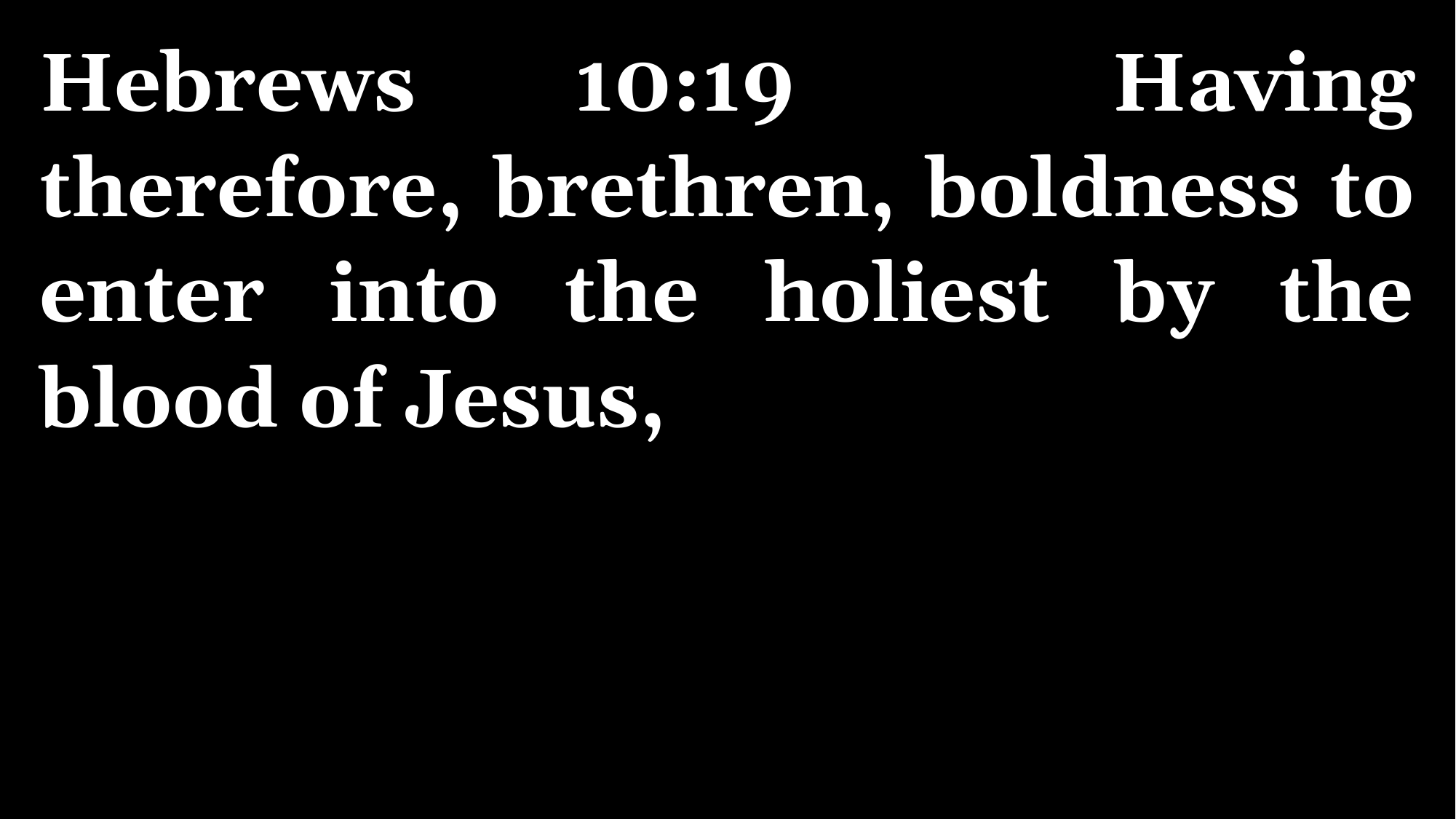

Hebrews 10:19  Having therefore, brethren, boldness to enter into the holiest by the blood of Jesus,